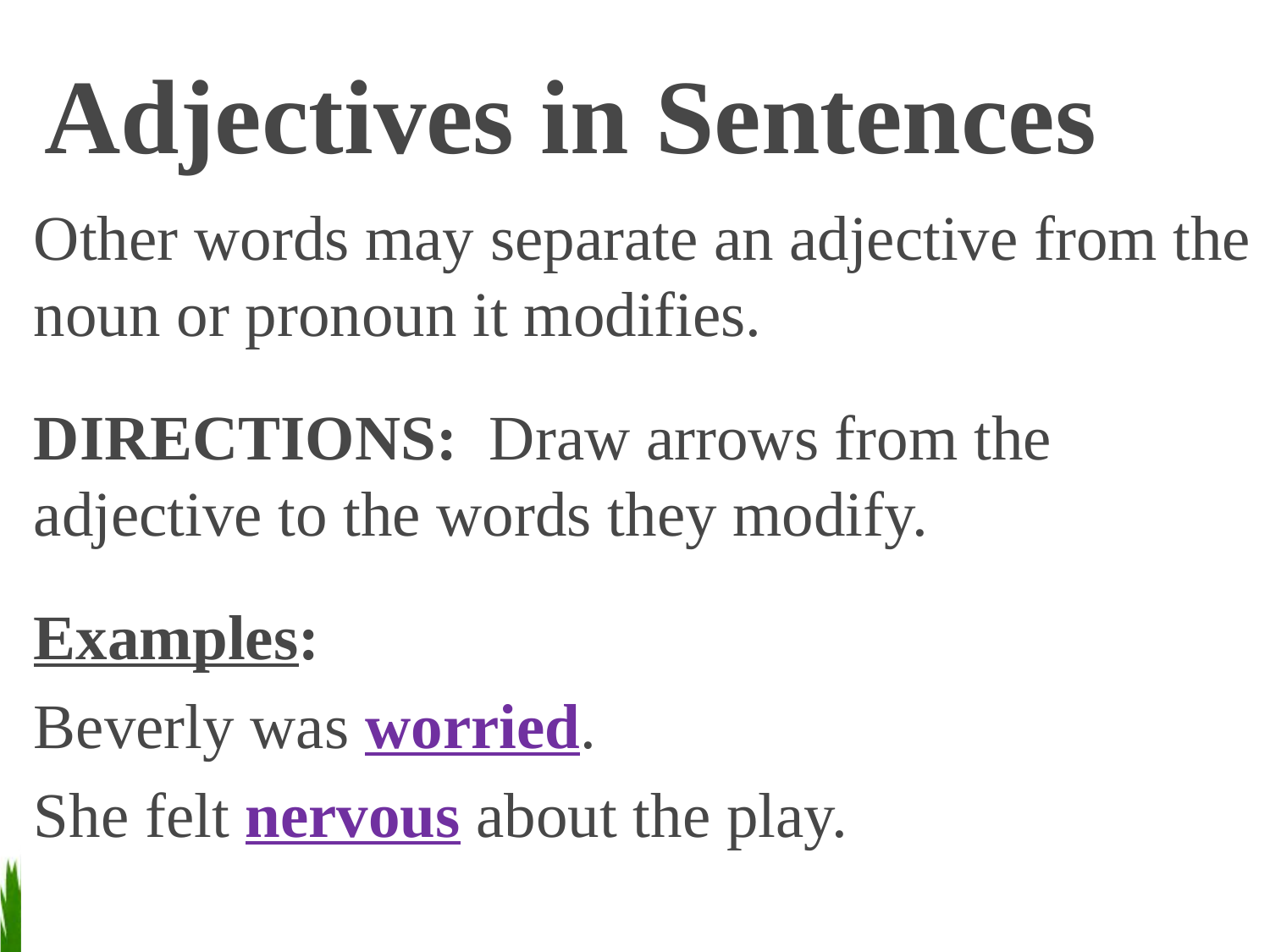

# Adjectives in Sentences
Other words may separate an adjective from the noun or pronoun it modifies.

DIRECTIONS:  Draw arrows from the adjective to the words they modify.

Examples:
Beverly was worried.
She felt nervous about the play.